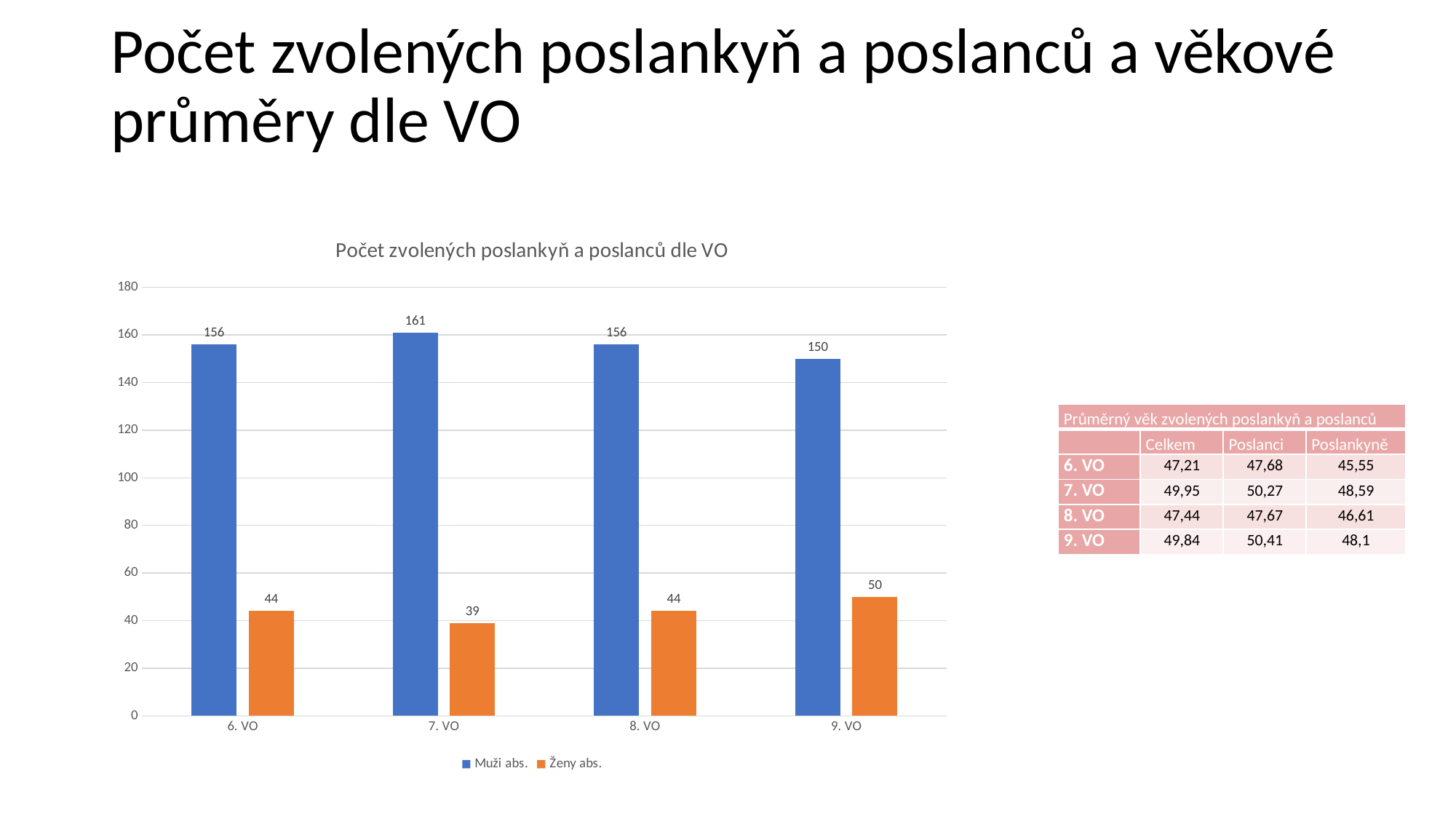

# Počet zvolených poslankyň a poslanců a věkové průměry dle VO

### Chart: Počet zvolených poslankyň a poslanců dle VO

| Category | Muži abs. | Ženy abs. |
|---|---|---|
| 6. VO | 156.0 | 44.0 |
| 7. VO | 161.0 | 39.0 |
| 8. VO | 156.0 | 44.0 |
| 9. VO | 150.0 | 50.0 |
| Průměrný věk zvolených poslankyň a poslanců |  |  |  |
| --- | --- | --- | --- |
|  | Celkem | Poslanci | Poslankyně |
| 6. VO | 47,21 | 47,68 | 45,55 |
| 7. VO | 49,95 | 50,27 | 48,59 |
| 8. VO | 47,44 | 47,67 | 46,61 |
| 9. VO | 49,84 | 50,41 | 48,1 |